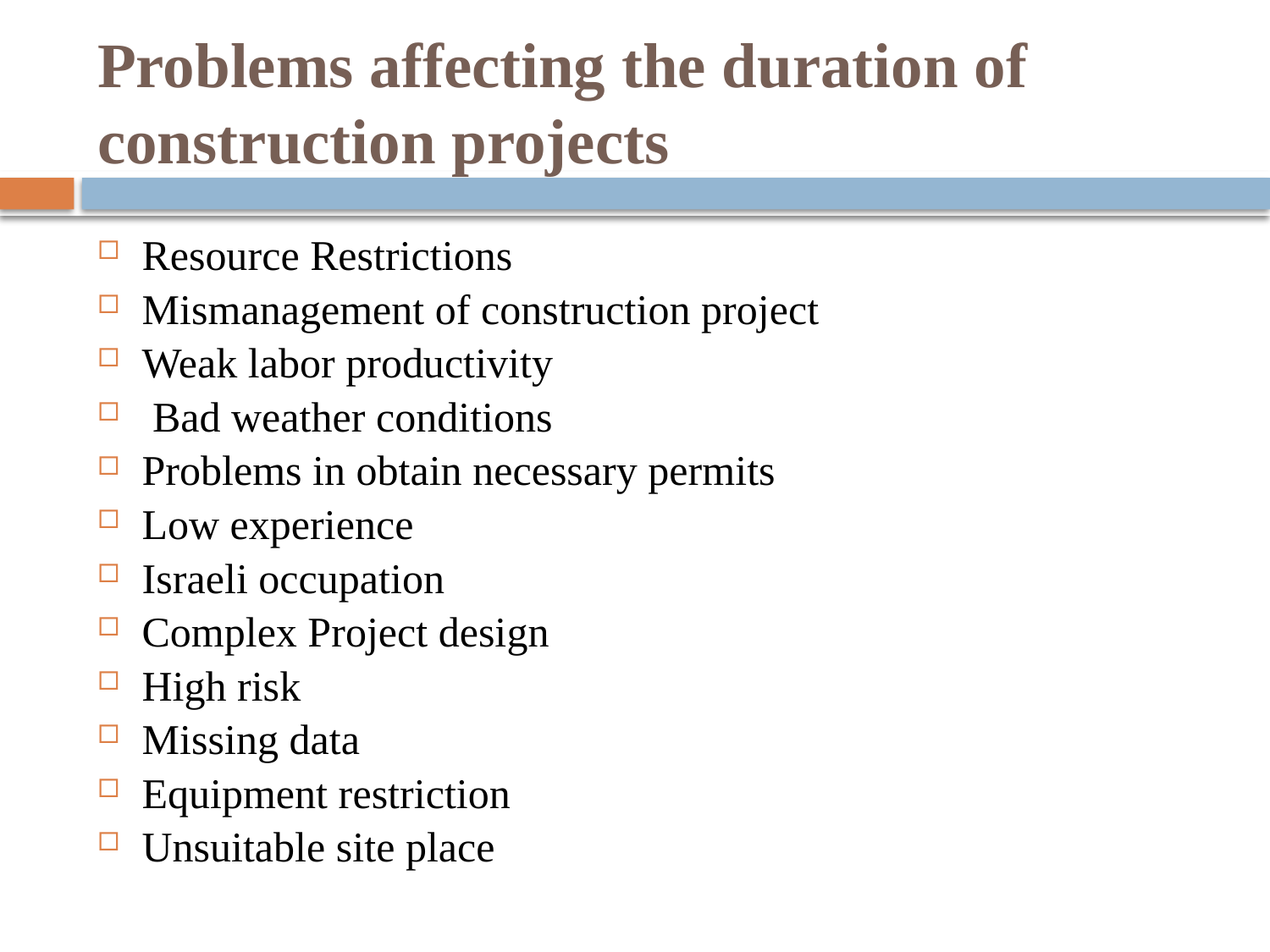

# Problems affecting the duration of construction projects
Resource Restrictions
Mismanagement of construction project
Weak labor productivity
 Bad weather conditions
Problems in obtain necessary permits
Low experience
Israeli occupation
Complex Project design
High risk
Missing data
Equipment restriction
Unsuitable site place